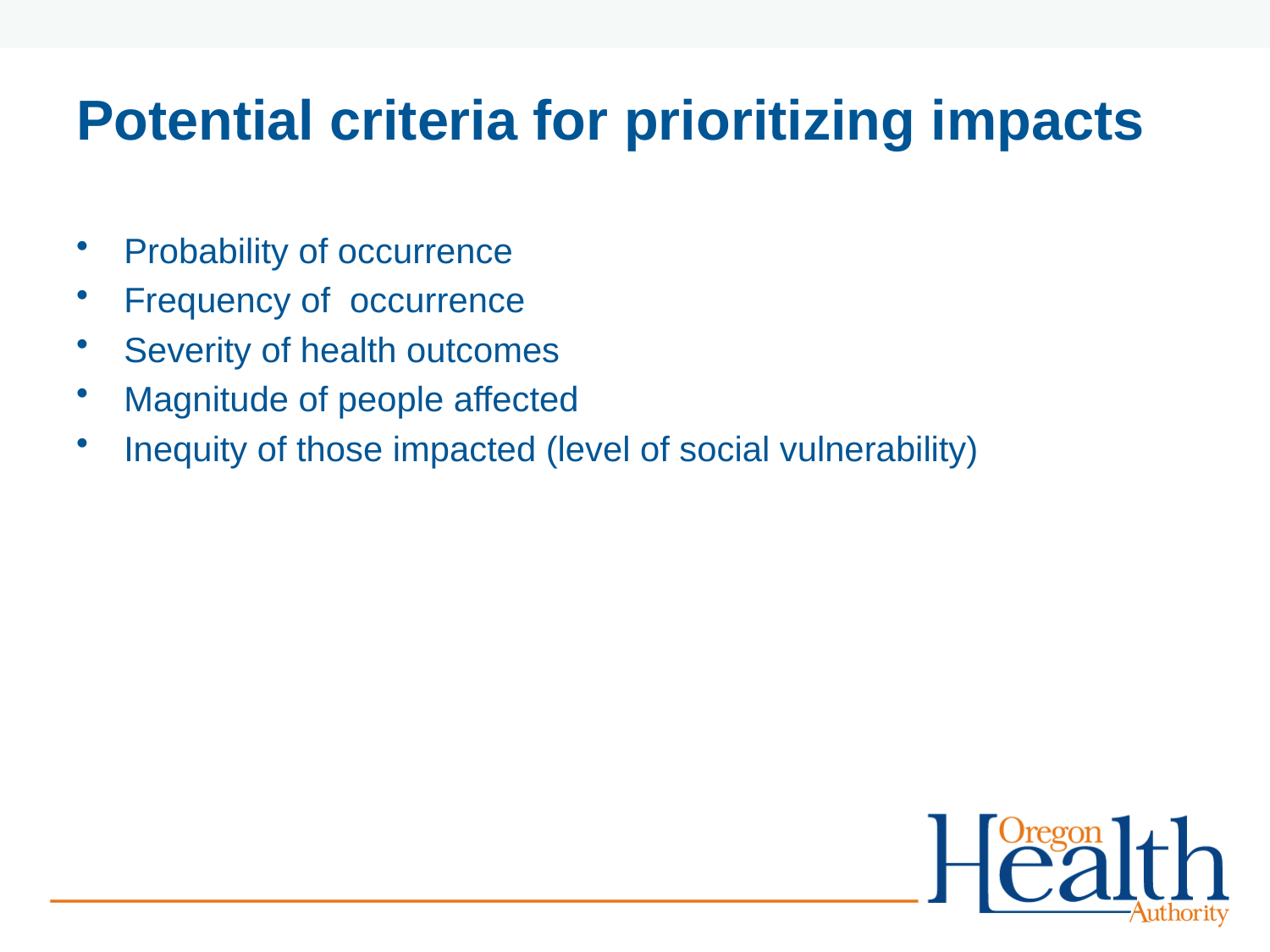

# Potential criteria for prioritizing impacts
Probability of occurrence
Frequency of  occurrence
Severity of health outcomes
Magnitude of people affected
Inequity of those impacted (level of social vulnerability)